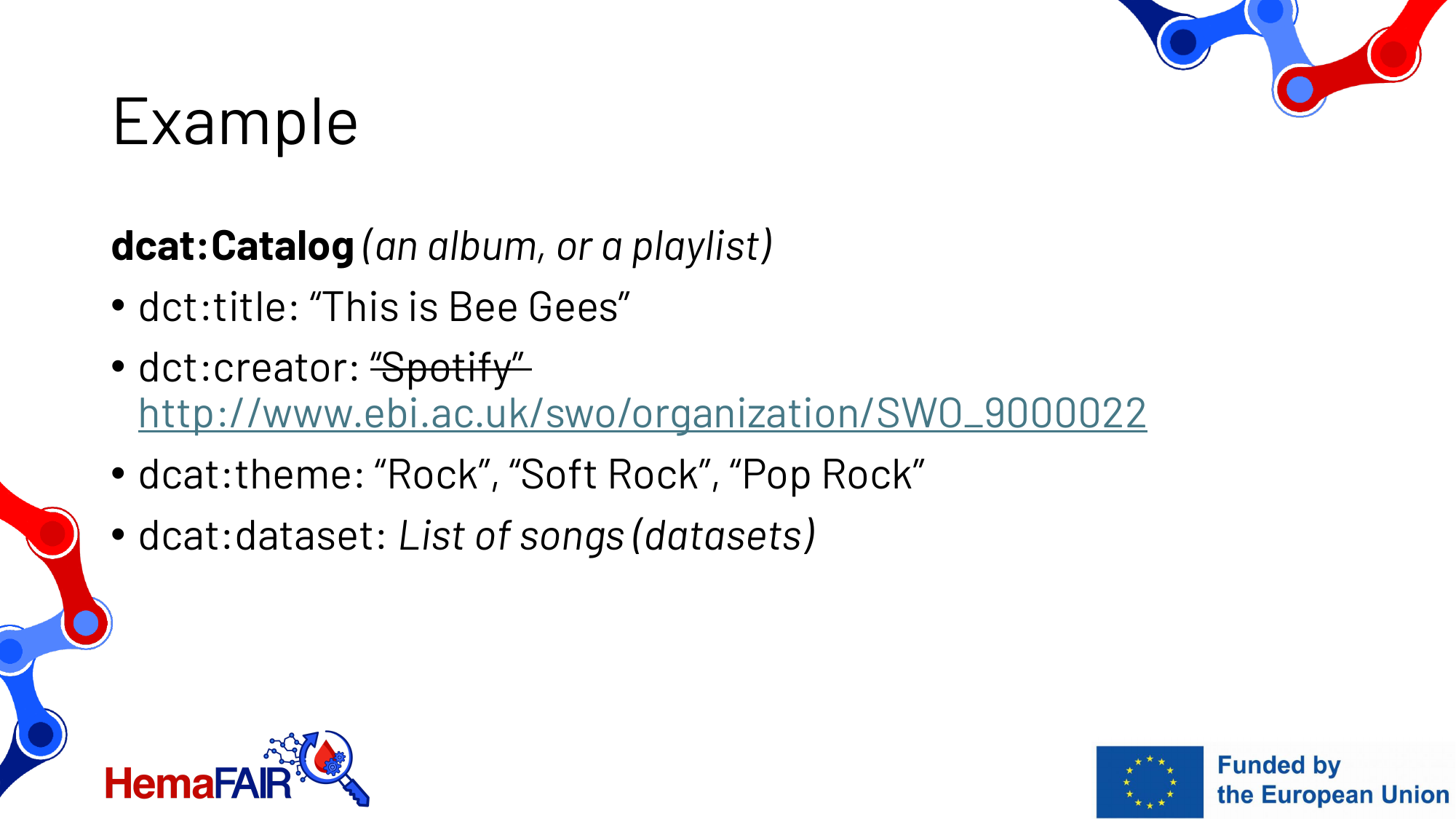

# Example
dcat:Catalog (an album, or a playlist)
dct:title: “This is Bee Gees”
dct:creator: “Spotify” http://www.ebi.ac.uk/swo/organization/SWO_9000022
dcat:theme: “Rock”, “Soft Rock”, “Pop Rock”
dcat:dataset: List of songs (datasets)